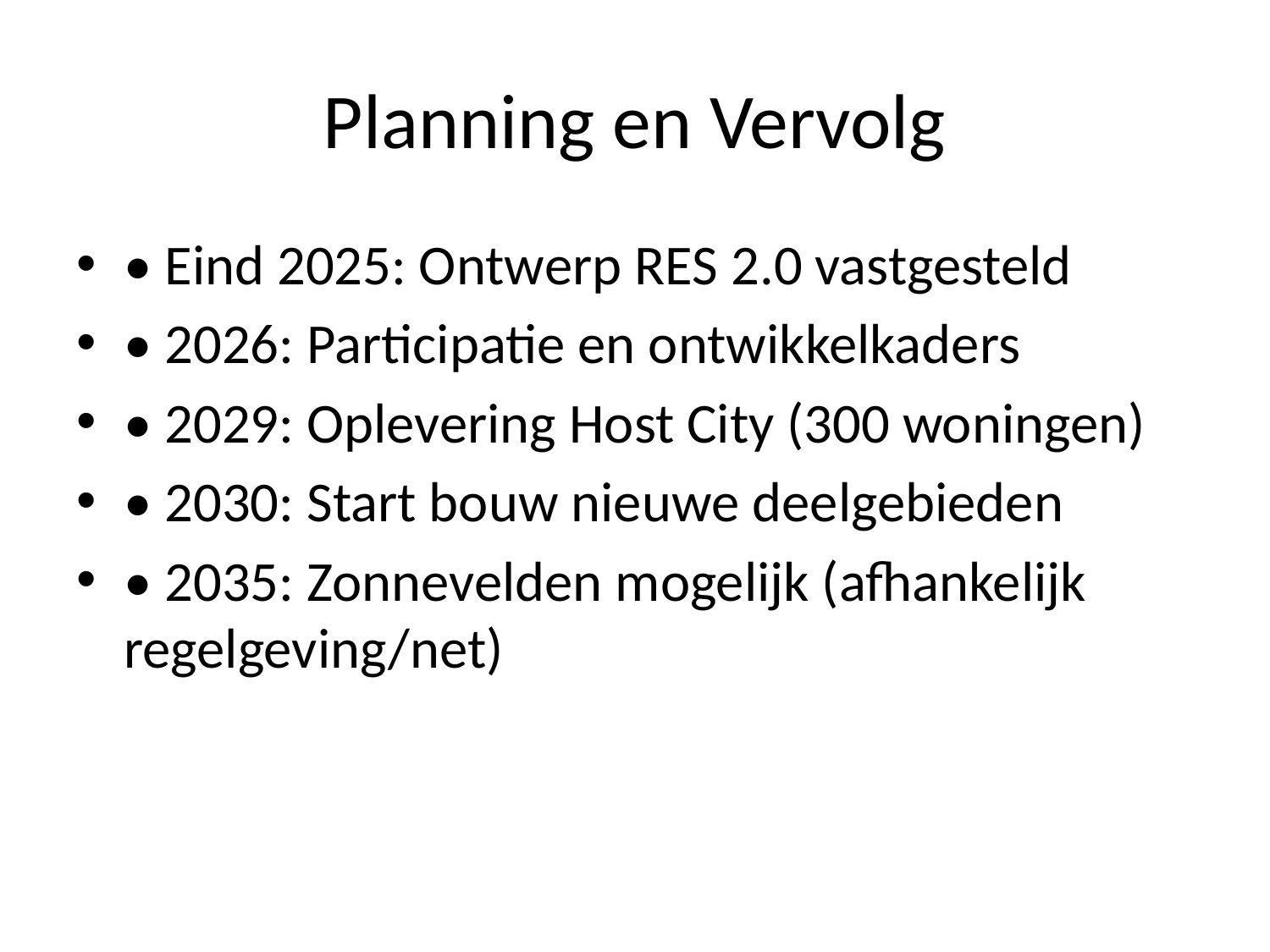

# Planning en Vervolg
• Eind 2025: Ontwerp RES 2.0 vastgesteld
• 2026: Participatie en ontwikkelkaders
• 2029: Oplevering Host City (300 woningen)
• 2030: Start bouw nieuwe deelgebieden
• 2035: Zonnevelden mogelijk (afhankelijk regelgeving/net)